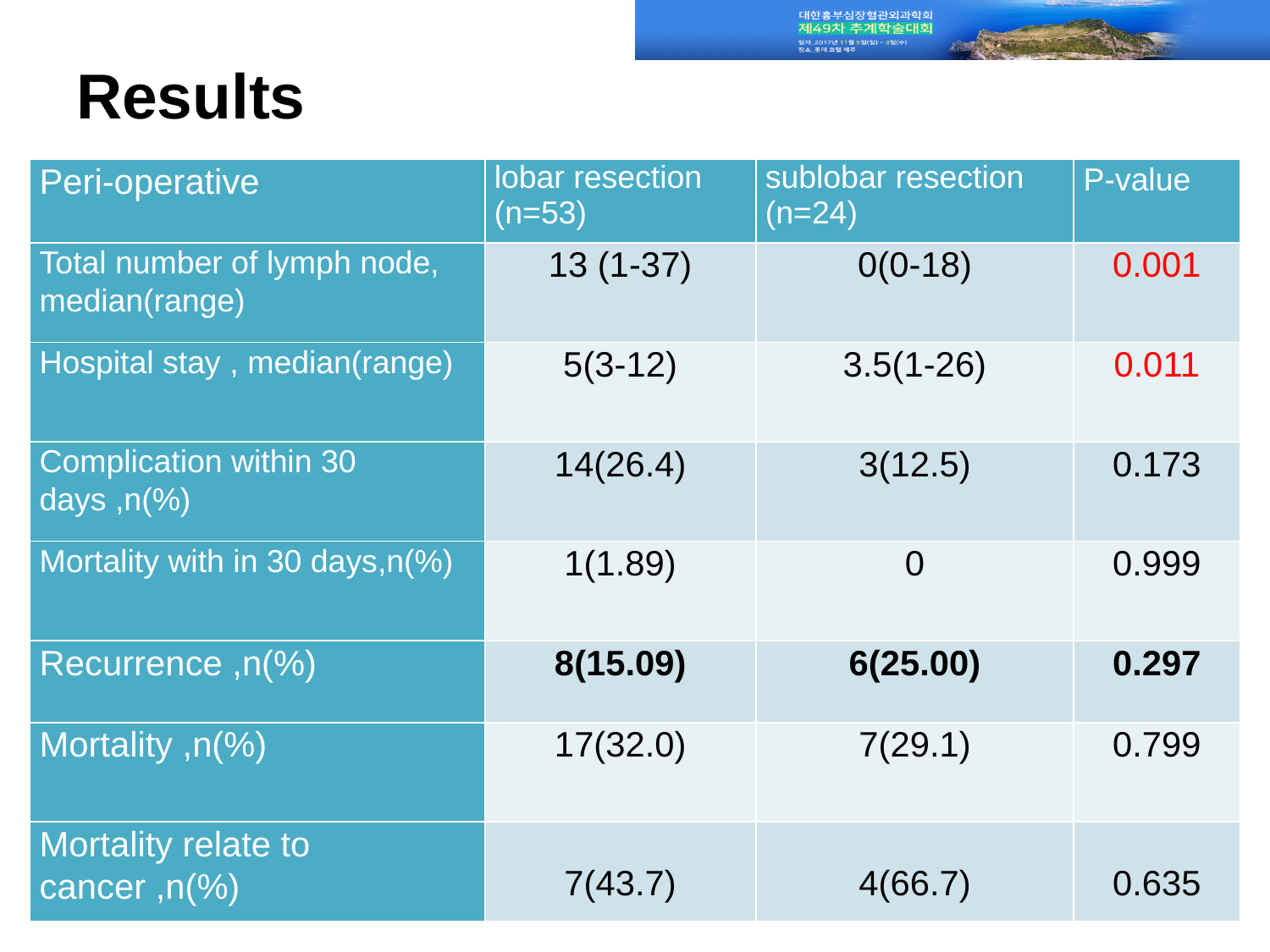

# Results
| Peri-operative | lobar resection (n=53) | sublobar resection (n=24) | P-value |
| --- | --- | --- | --- |
| Total number of lymph node, median(range) | 13 (1-37) | 0(0-18) | 0.001 |
| Hospital stay , median(range) | 5(3-12) | 3.5(1-26) | 0.011 |
| Complication within 30 days ,n(%) | 14(26.4) | 3(12.5) | 0.173 |
| Mortality with in 30 days,n(%) | 1(1.89) | 0 | 0.999 |
| Recurrence ,n(%) | 8(15.09) | 6(25.00) | 0.297 |
| Mortality ,n(%) | 17(32.0) | 7(29.1) | 0.799 |
| Mortality relate to cancer ,n(%) | 7(43.7) | 4(66.7) | 0.635 |